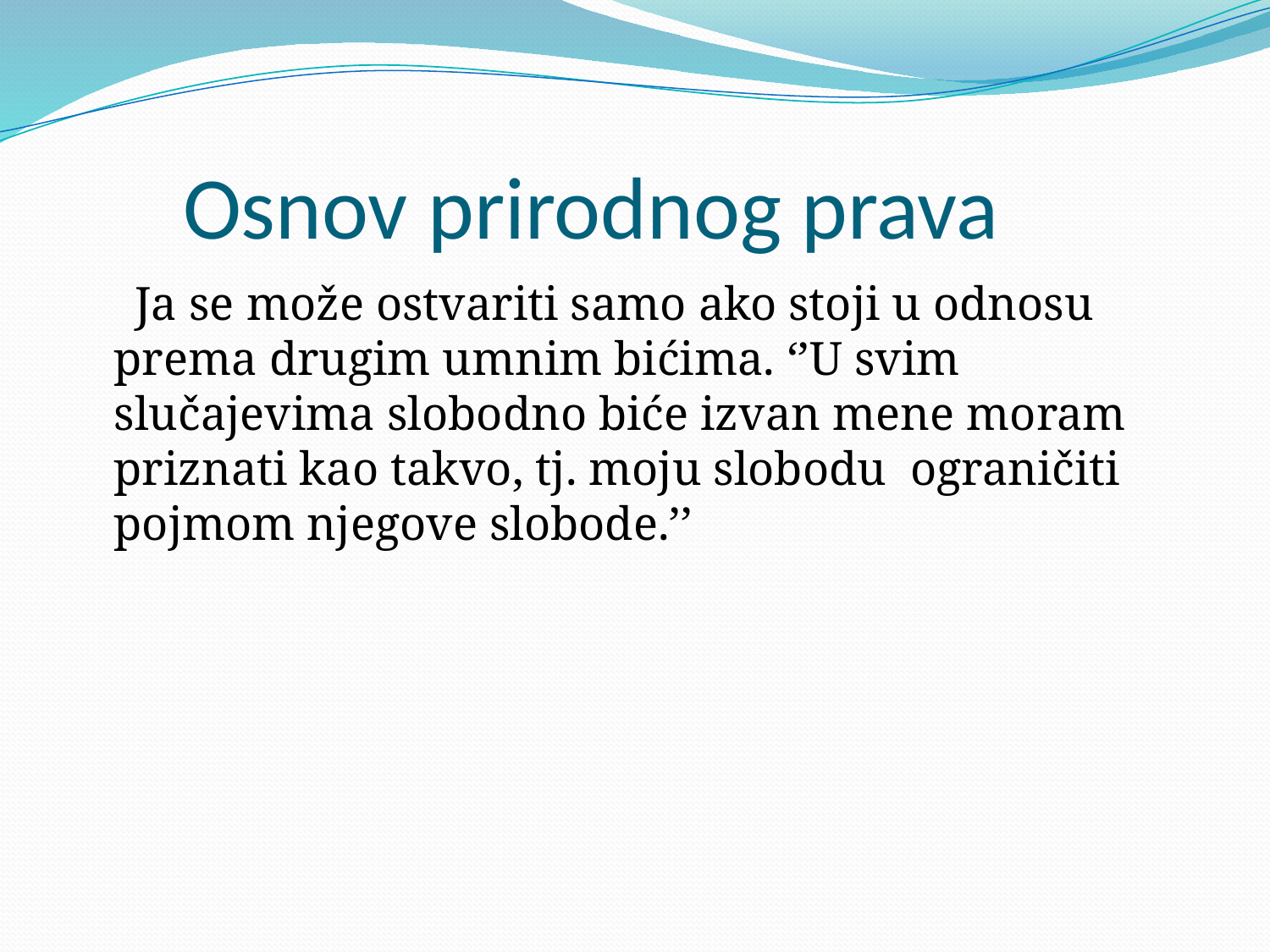

# Osnov prirodnog prava
     Ja se može ostvariti samo ako stoji u odnosu prema drugim umnim bićima. ‘’U svim slučajevima slobodno biće izvan mene moram priznati kao takvo, tj. moju slobodu  ograničiti pojmom njegove slobode.’’